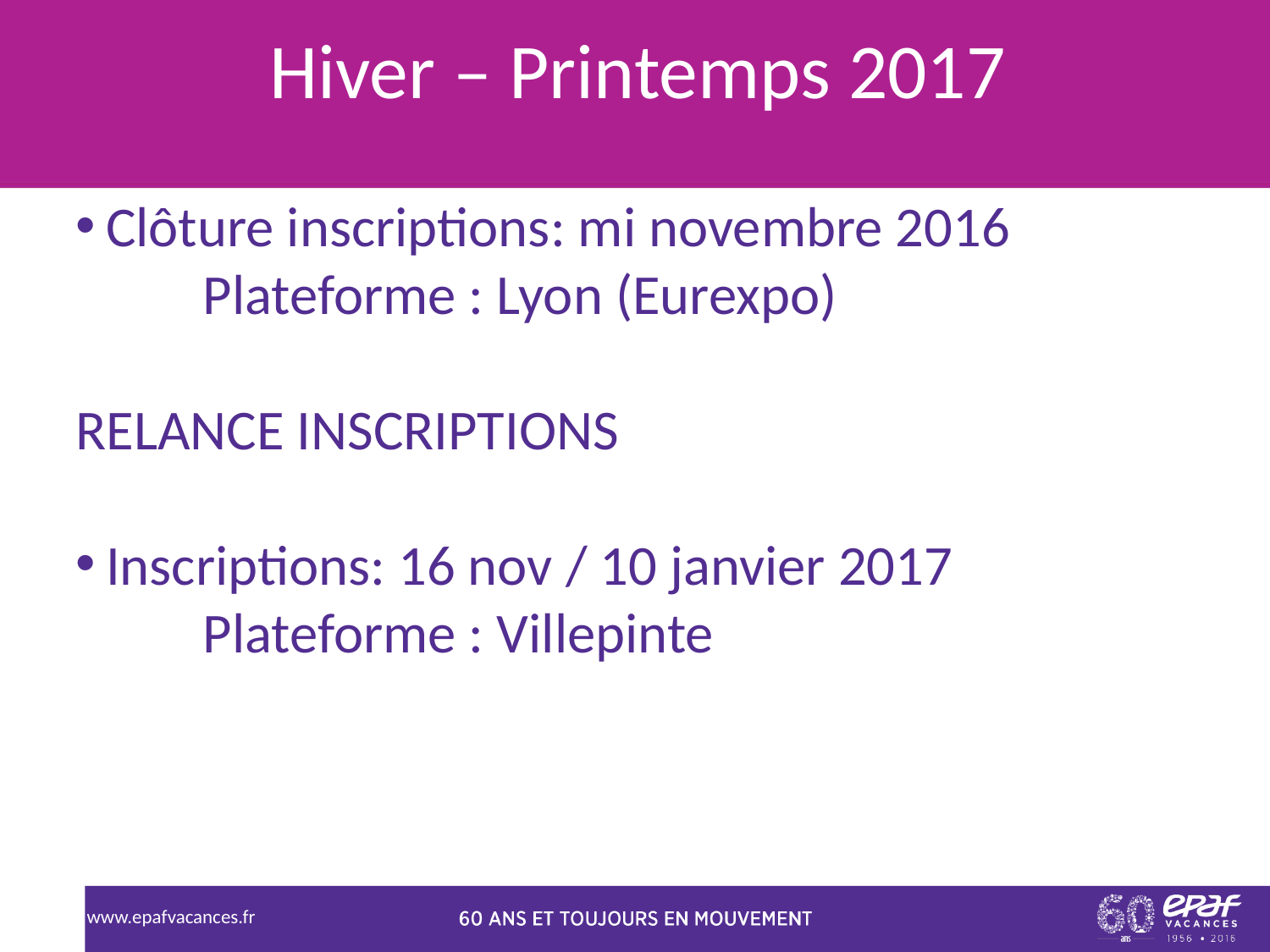

Hiver – Printemps 2017

Clôture inscriptions: mi novembre 2016
	Plateforme : Lyon (Eurexpo)

RELANCE INSCRIPTIONS

Inscriptions: 16 nov / 10 janvier 2017
	Plateforme : Villepinte